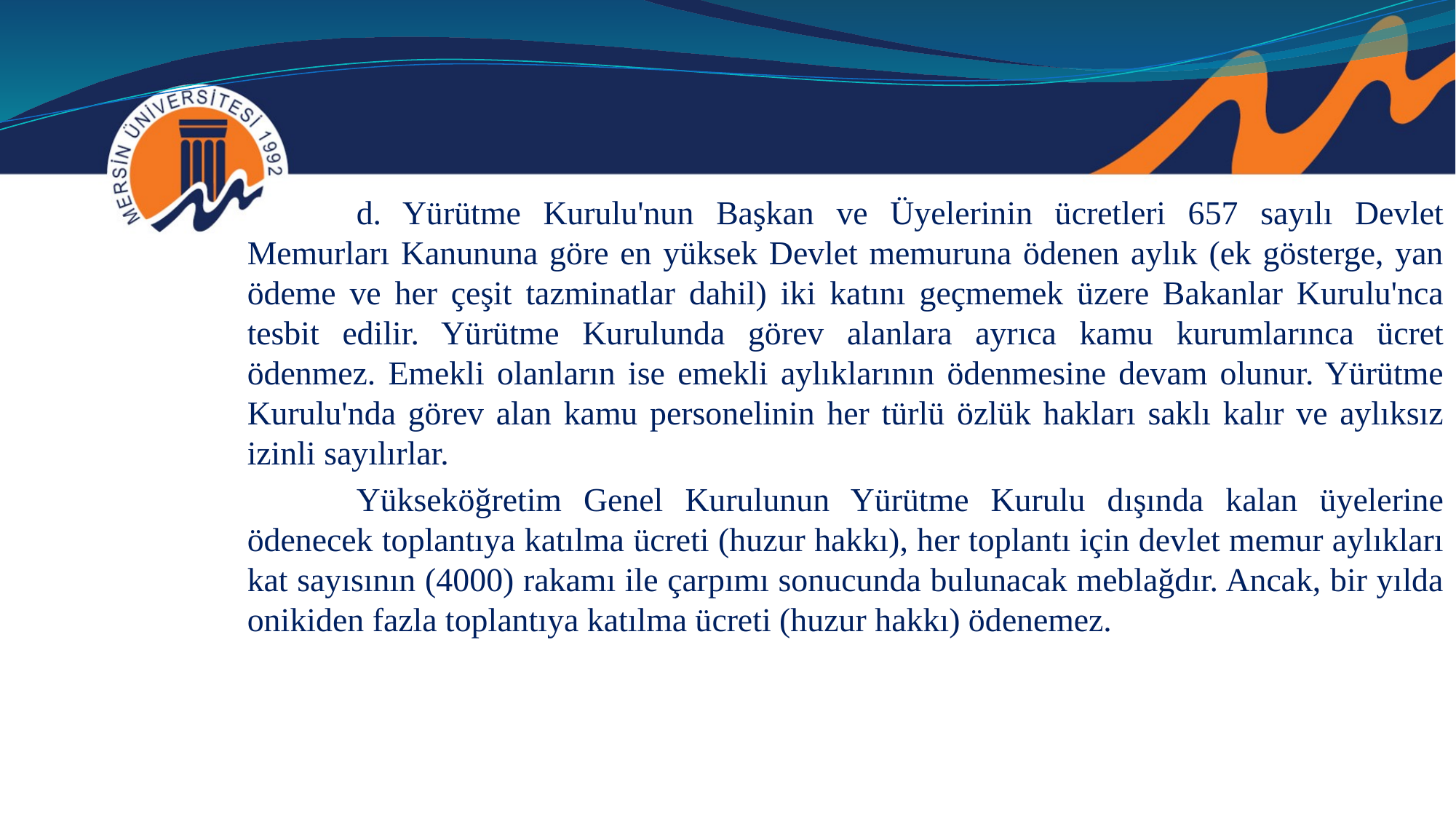

d. Yürütme Kurulu'nun Başkan ve Üyelerinin ücretleri 657 sayılı Devlet Memurları Kanununa göre en yüksek Devlet memuruna ödenen aylık (ek gösterge, yan ödeme ve her çeşit tazminatlar dahil) iki katını geçmemek üzere Bakanlar Kurulu'nca tesbit edilir. Yürütme Kurulunda görev alanlara ayrıca kamu kurumlarınca ücret ödenmez. Emekli olanların ise emekli aylıklarının ödenmesine devam olunur. Yürütme Kurulu'nda görev alan kamu personelinin her türlü özlük hakları saklı kalır ve aylıksız izinli sayılırlar.
	Yükseköğretim Genel Kurulunun Yürütme Kurulu dışında kalan üyelerine ödenecek toplantıya katılma ücreti (huzur hakkı), her toplantı için devlet memur aylıkları kat sayısının (4000) rakamı ile çarpımı sonucunda bulunacak meblağdır. Ancak, bir yılda onikiden fazla toplantıya katılma ücreti (huzur hakkı) ödenemez.